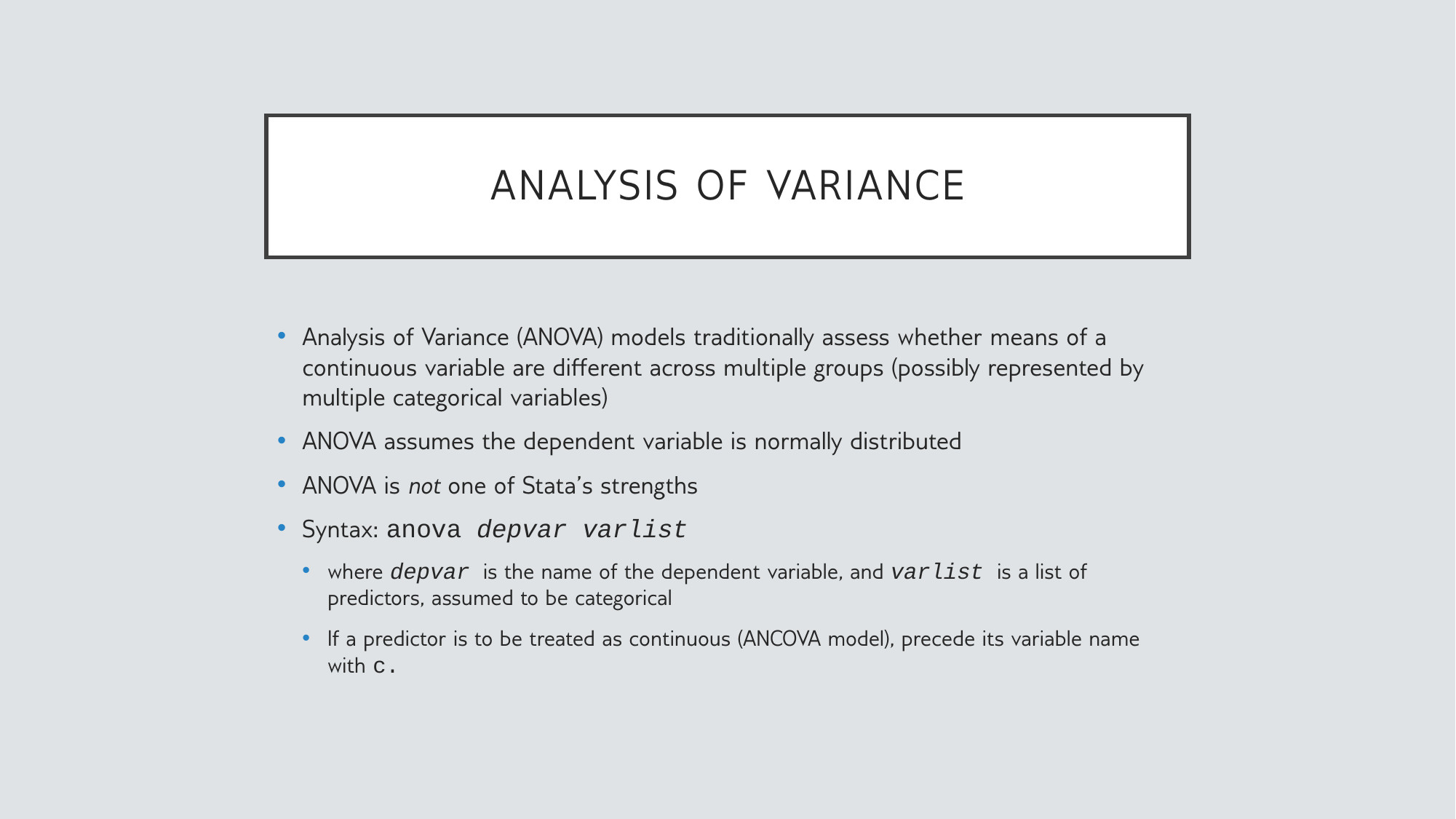

# analysis of variance
Analysis of Variance (ANOVA) models traditionally assess whether means of a continuous variable are different across multiple groups (possibly represented by multiple categorical variables)
ANOVA assumes the dependent variable is normally distributed
ANOVA is not one of Stata’s strengths
Syntax: anova depvar varlist
where depvar is the name of the dependent variable, and varlist is a list of predictors, assumed to be categorical
If a predictor is to be treated as continuous (ANCOVA model), precede its variable name with c.